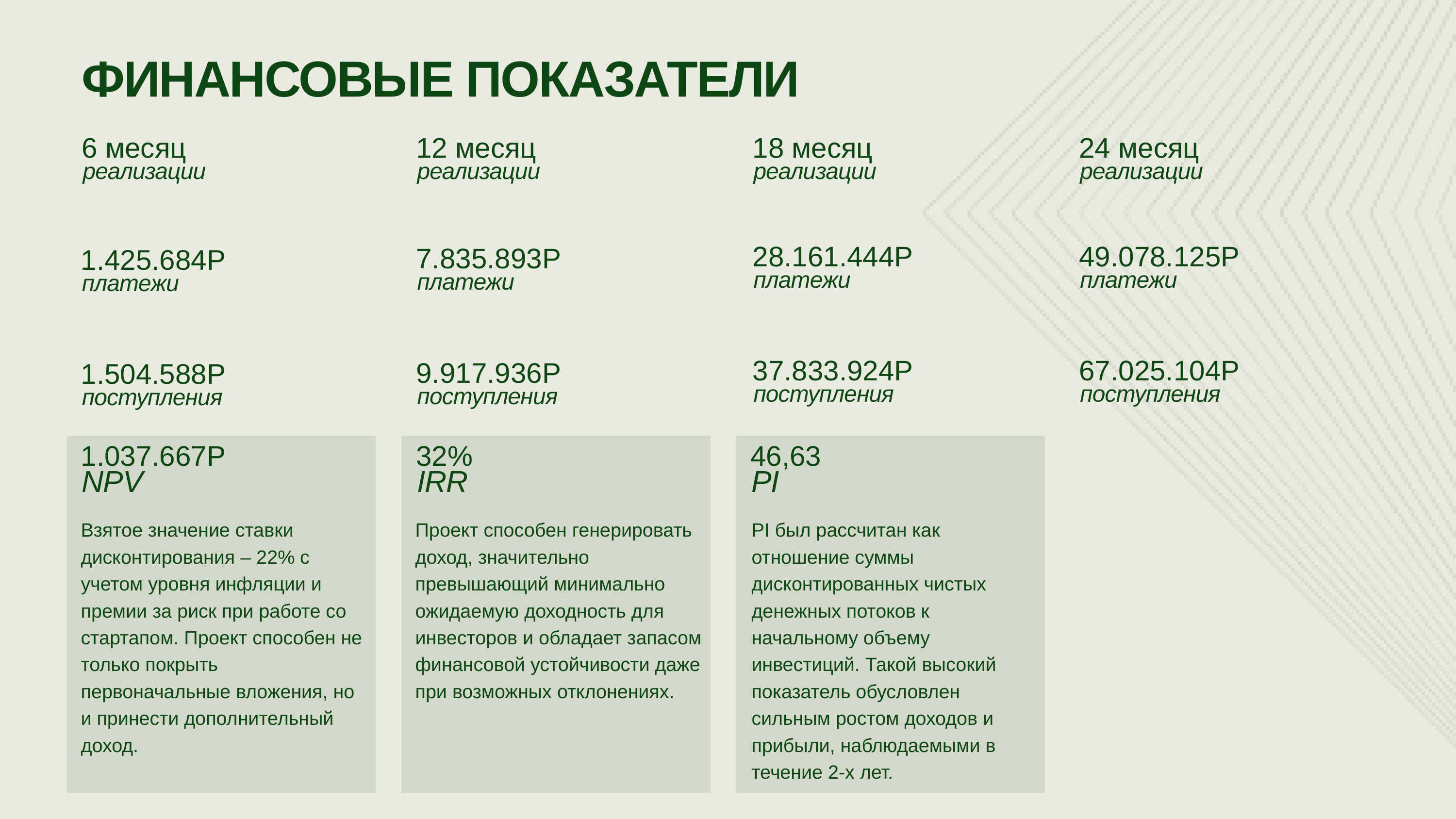

ФИНАНСОВЫЕ ПОКАЗАТЕЛИ
6 месяц
реализации
12 месяц
реализации
18 месяц
реализации
24 месяц
реализации
28.161.444Р
платежи
49.078.125Р
платежи
7.835.893Р
платежи
1.425.684Р
платежи
37.833.924Р
поступления
67.025.104Р
поступления
9.917.936Р
поступления
1.504.588Р
поступления

1.037.667Р
NPV

32%
IRR

46,63
PI
Взятое значение ставки дисконтирования – 22% с учетом уровня инфляции и премии за риск при работе со стартапом. Проект способен не только покрыть первоначальные вложения, но и принести дополнительный доход.
Проект способен генерировать доход, значительно превышающий минимально ожидаемую доходность для инвесторов и обладает запасом финансовой устойчивости даже при возможных отклонениях.
PI был рассчитан как отношение суммы дисконтированных чистых денежных потоков к начальному объему инвестиций. Такой высокий показатель обусловлен сильным ростом доходов и прибыли, наблюдаемыми в течение 2-х лет.